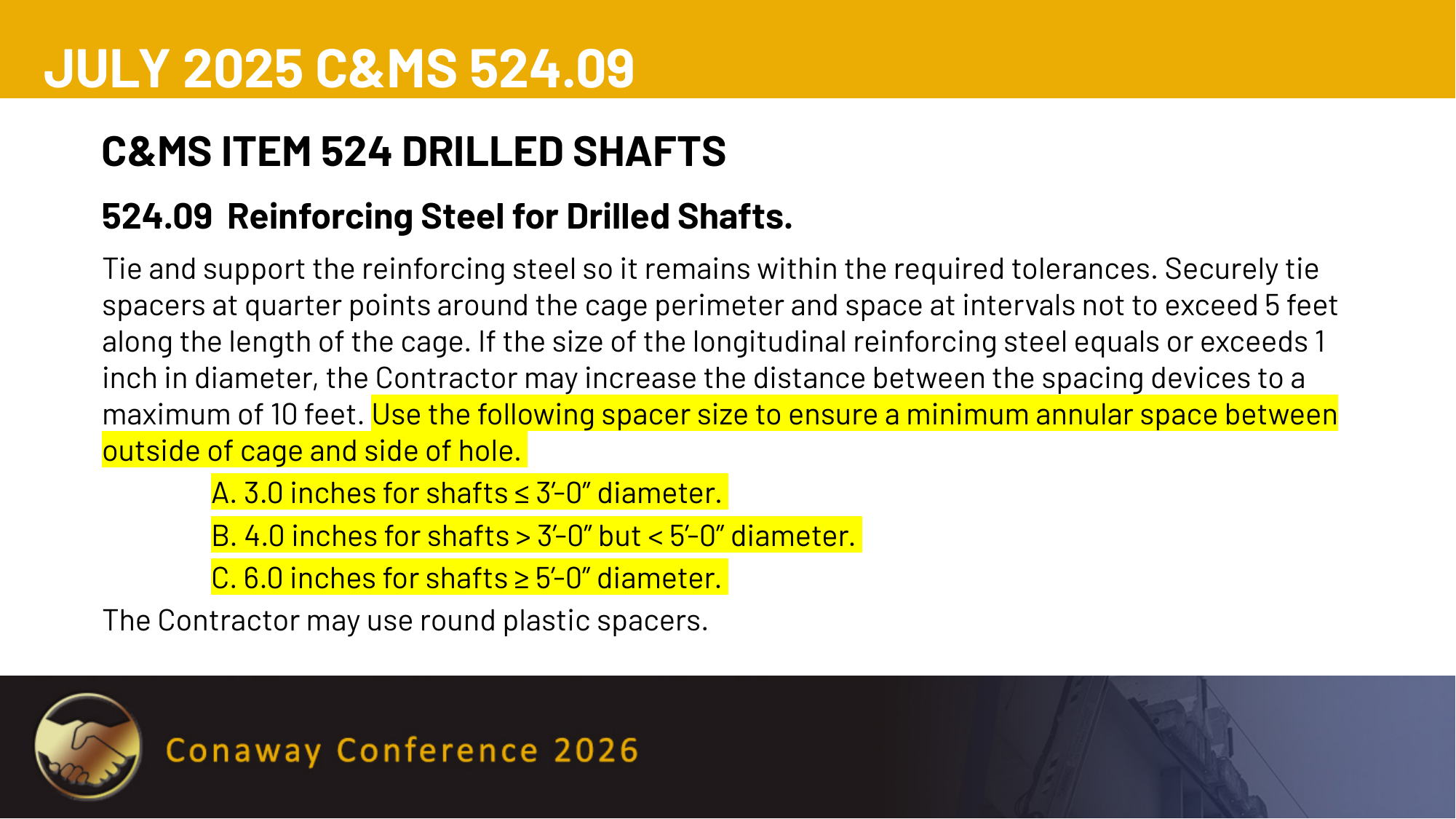

# July 2025 C&ms 524.09
C&MS ITEM 524 DRILLED SHAFTS

524.09  Reinforcing Steel for Drilled Shafts.
Tie and support the reinforcing steel so it remains within the required tolerances. Securely tie spacers at quarter points around the cage perimeter and space at intervals not to exceed 5 feet along the length of the cage. If the size of the longitudinal reinforcing steel equals or exceeds 1 inch in diameter, the Contractor may increase the distance between the spacing devices to a maximum of 10 feet. Use the following spacer size to ensure a minimum annular space between outside of cage and side of hole.
	A. 3.0 inches for shafts ≤ 3’-0” diameter.
	B. 4.0 inches for shafts > 3’-0” but < 5’-0” diameter.
	C. 6.0 inches for shafts ≥ 5’-0” diameter.
The Contractor may use round plastic spacers.